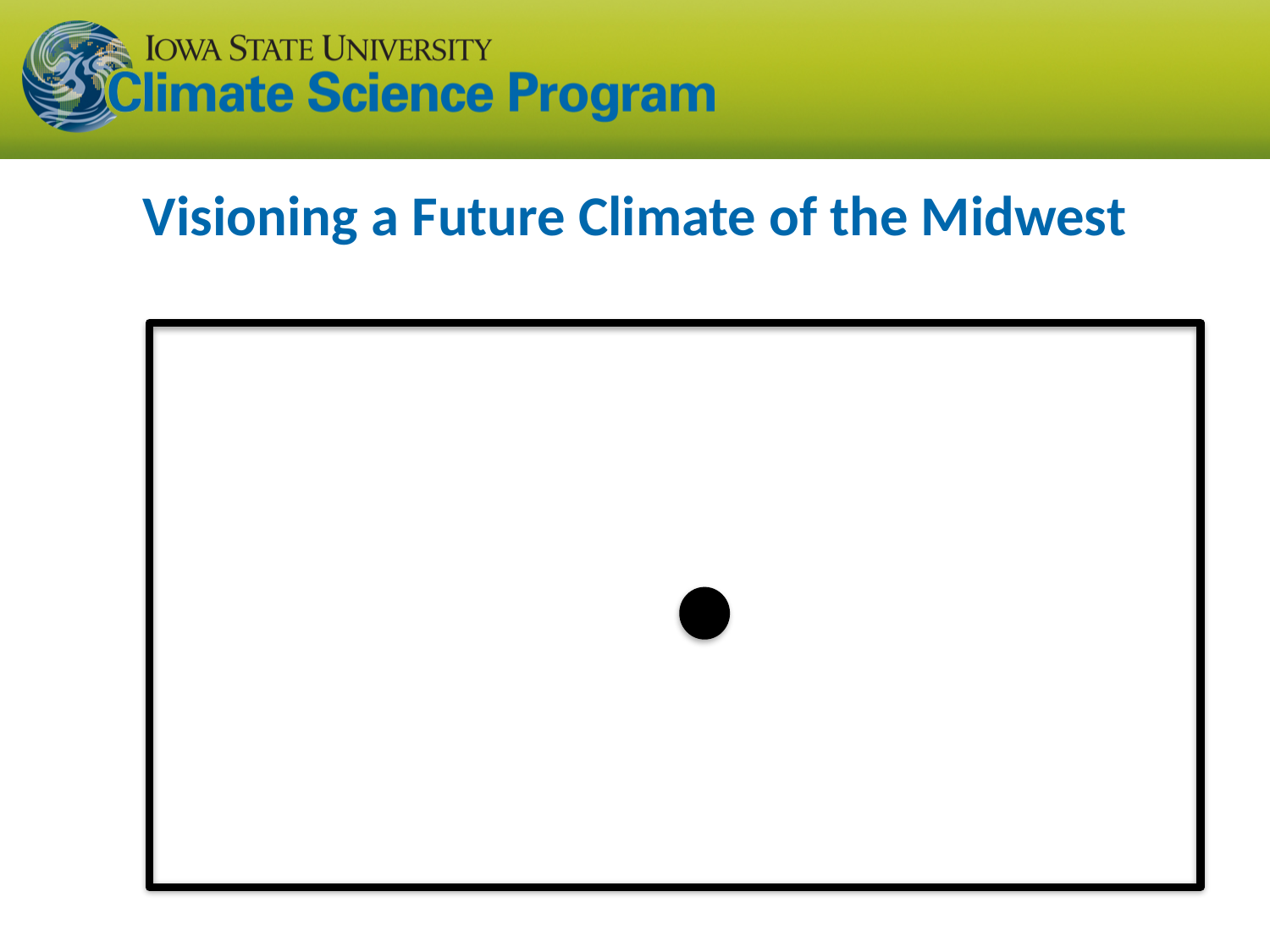

Visioning a Future Climate of the Midwest